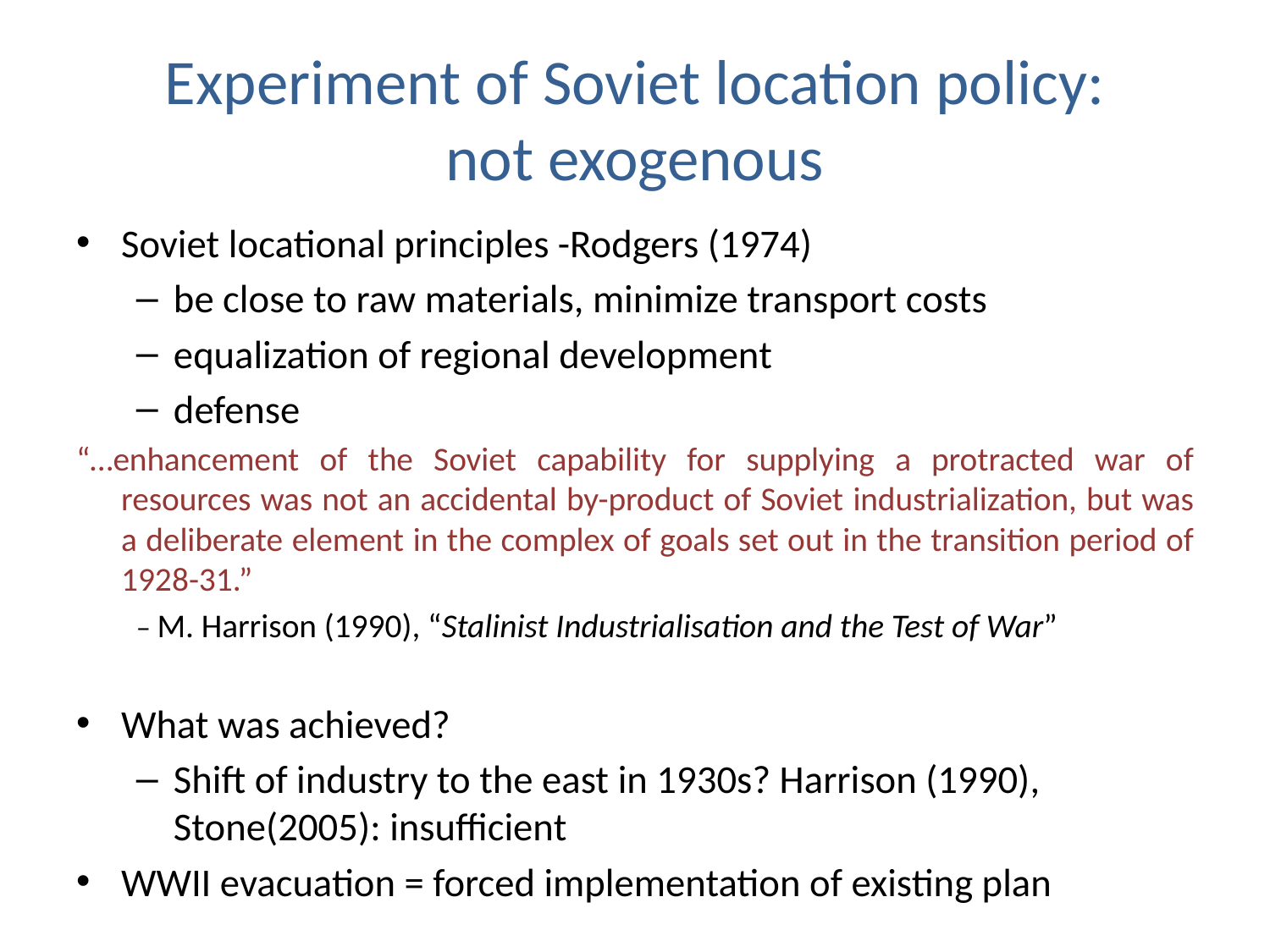

# Experiment of Soviet location policy: not exogenous
Soviet locational principles -Rodgers (1974)
be close to raw materials, minimize transport costs
equalization of regional development
defense
“…enhancement of the Soviet capability for supplying a protracted war of resources was not an accidental by-product of Soviet industrialization, but was a deliberate element in the complex of goals set out in the transition period of 1928-31.”
– M. Harrison (1990), “Stalinist Industrialisation and the Test of War”

What was achieved?
Shift of industry to the east in 1930s? Harrison (1990), Stone(2005): insufficient
WWII evacuation = forced implementation of existing plan